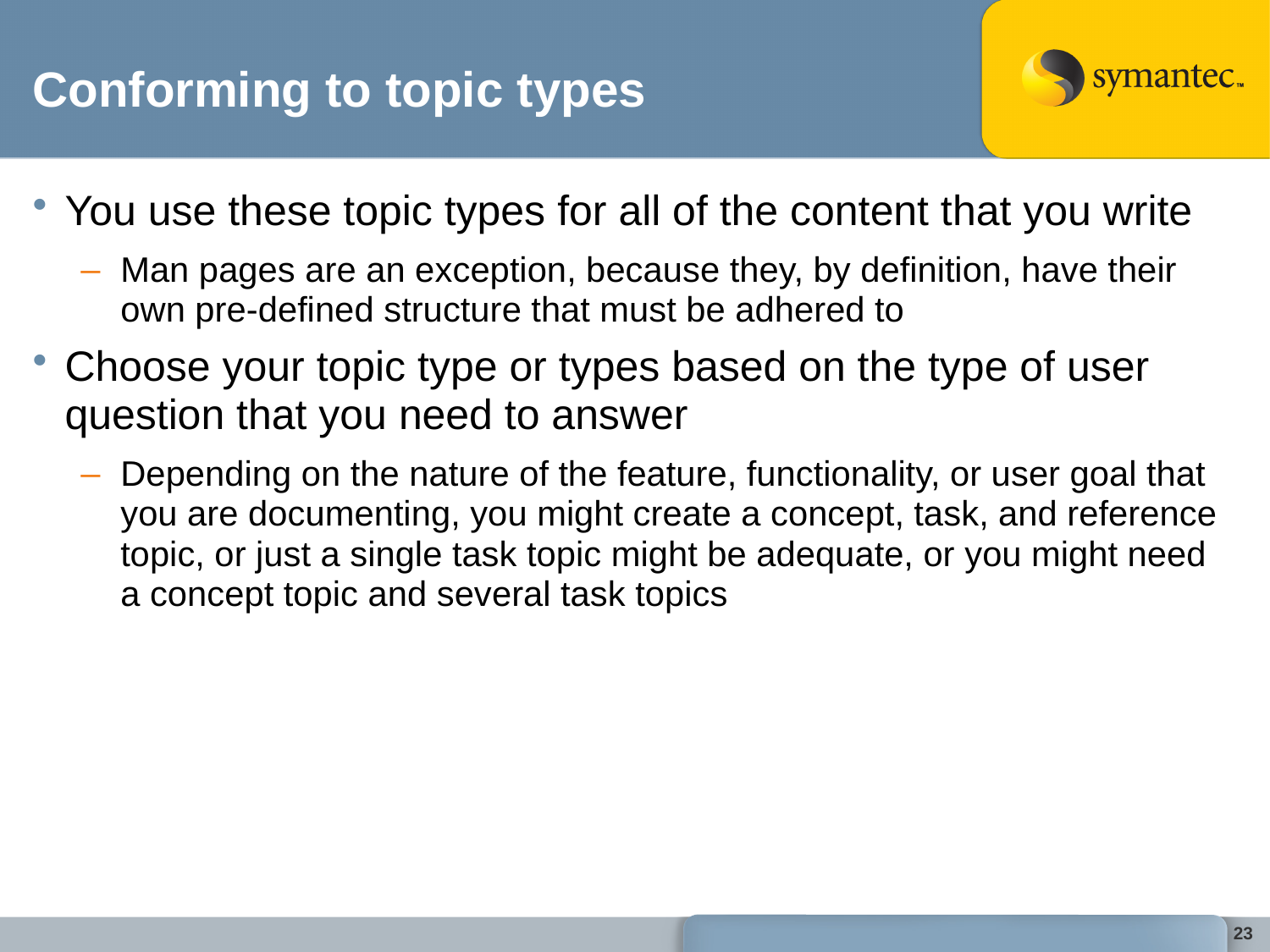

# Conforming to topic types
You use these topic types for all of the content that you write
Man pages are an exception, because they, by definition, have their own pre-defined structure that must be adhered to
Choose your topic type or types based on the type of user question that you need to answer
Depending on the nature of the feature, functionality, or user goal that you are documenting, you might create a concept, task, and reference topic, or just a single task topic might be adequate, or you might need a concept topic and several task topics

23